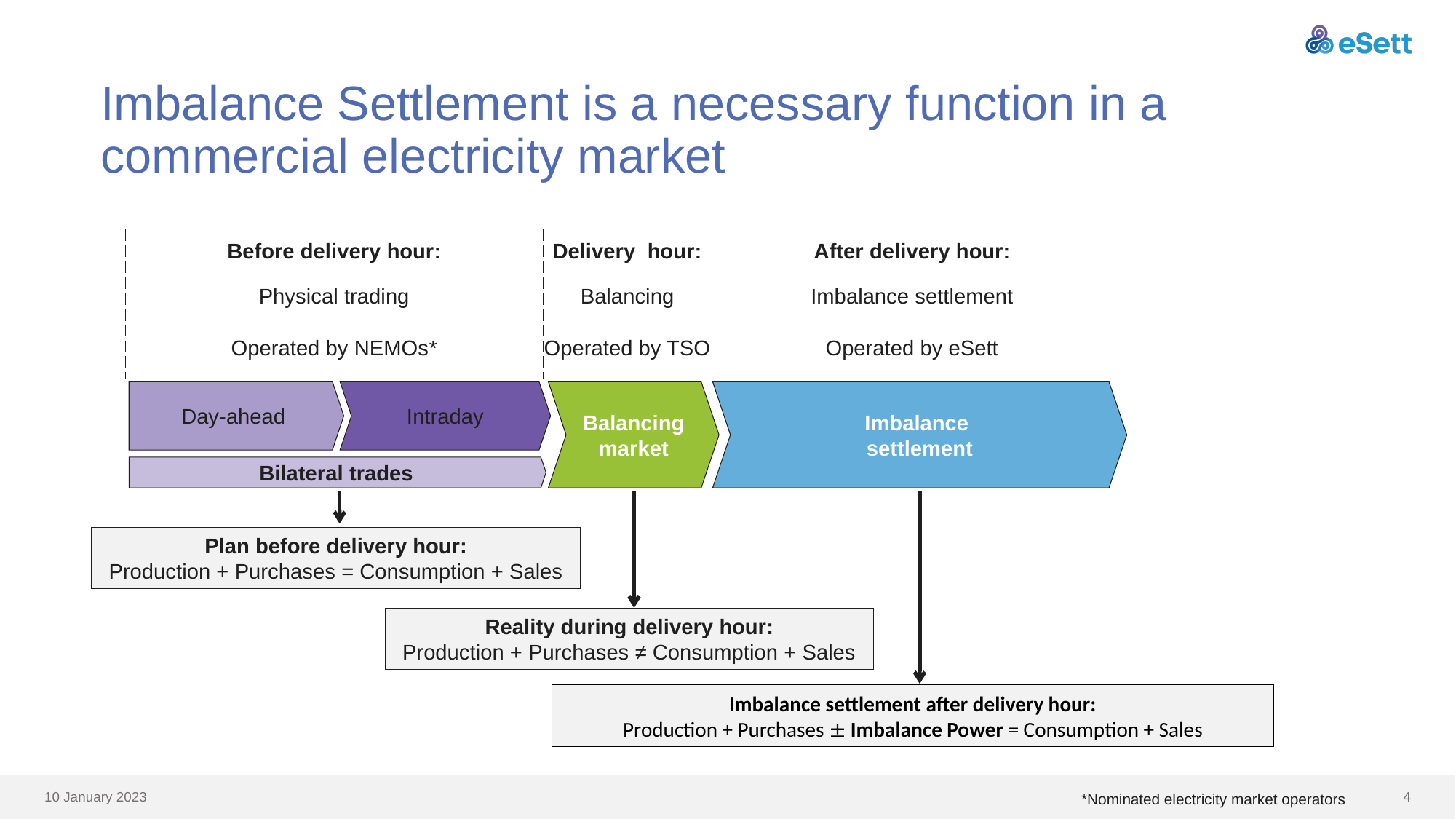

# Imbalance Settlement is a necessary function in a commercial electricity market

| Before delivery hour: | Delivery hour: | After delivery hour: |
| --- | --- | --- |
| Physical trading | Balancing | Imbalance settlement |
| Operated by NEMOs\* | Operated by TSO | Operated by eSett |
Day-ahead
Intraday
Balancing market
Imbalance
settlement
Bilateral trades
Plan before delivery hour:
Production + Purchases = Consumption + Sales
Reality during delivery hour:
Production + Purchases ≠ Consumption + Sales
Imbalance settlement after delivery hour:
Production + Purchases ± Imbalance Power = Consumption + Sales
*Nominated electricity market operators